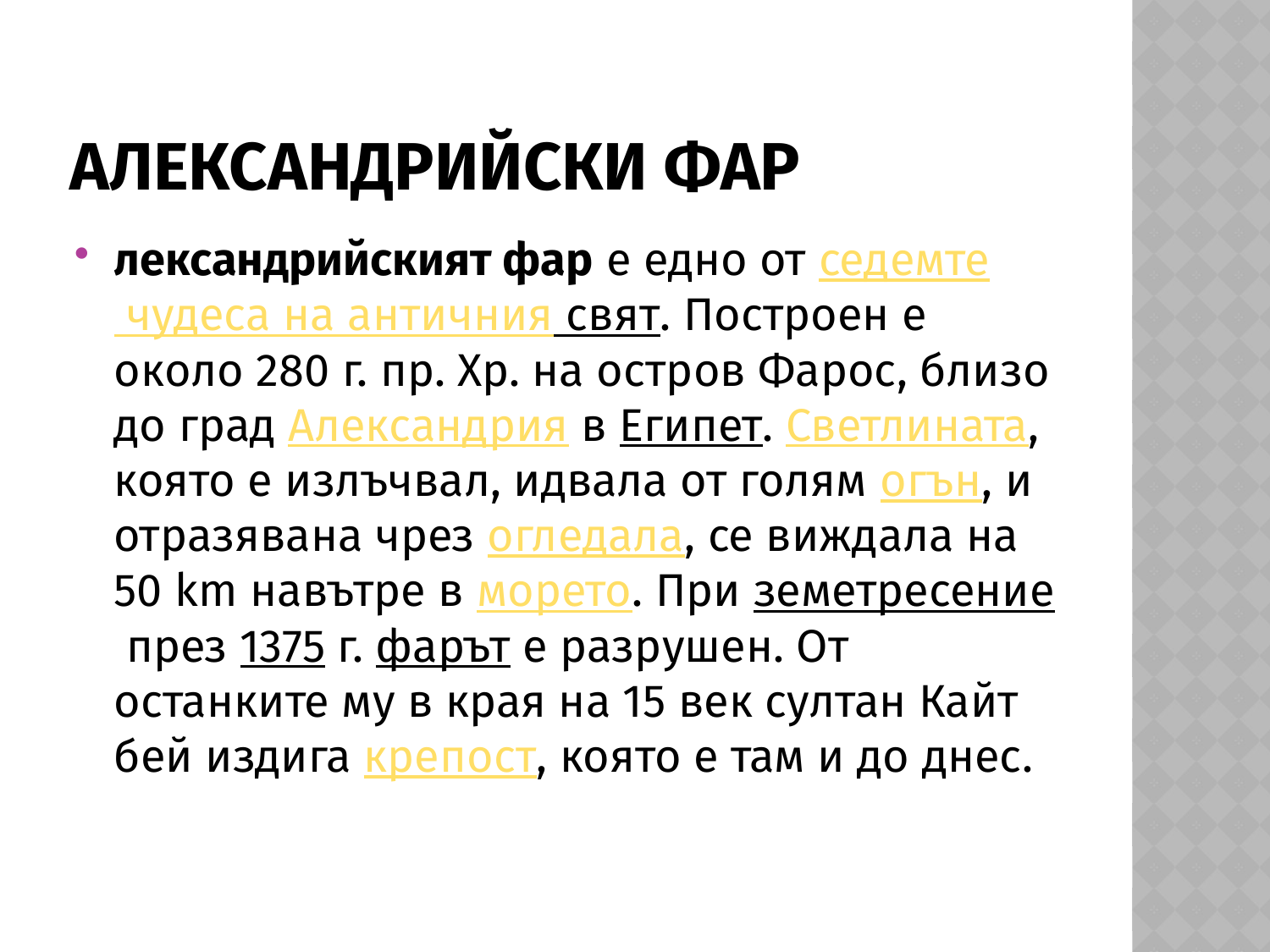

# Александрийски фар
лександрийският фар е едно от седемте чудеса на античния свят. Построен е около 280 г. пр. Хр. на остров Фарос, близо до град Александрия в Египет. Светлината, която е излъчвал, идвала от голям огън, и отразявана чрез огледала, се виждала на 50 km навътре в морето. При земетресение през 1375 г. фарът е разрушен. От останките му в края на 15 век султан Кайт бей издига крепост, която е там и до днес.